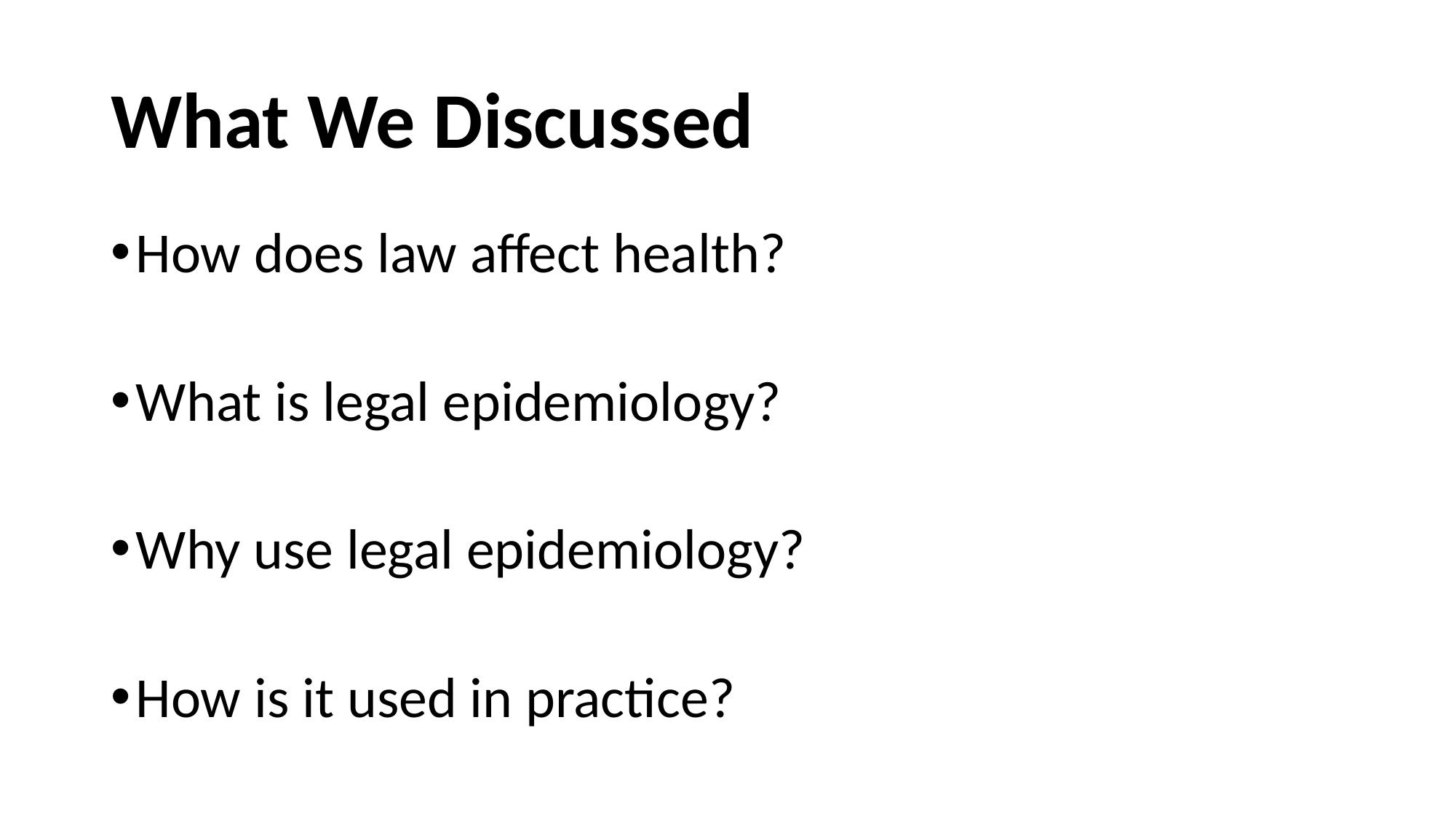

# What We Discussed
How does law affect health?

What is legal epidemiology?

Why use legal epidemiology?

How is it used in practice?